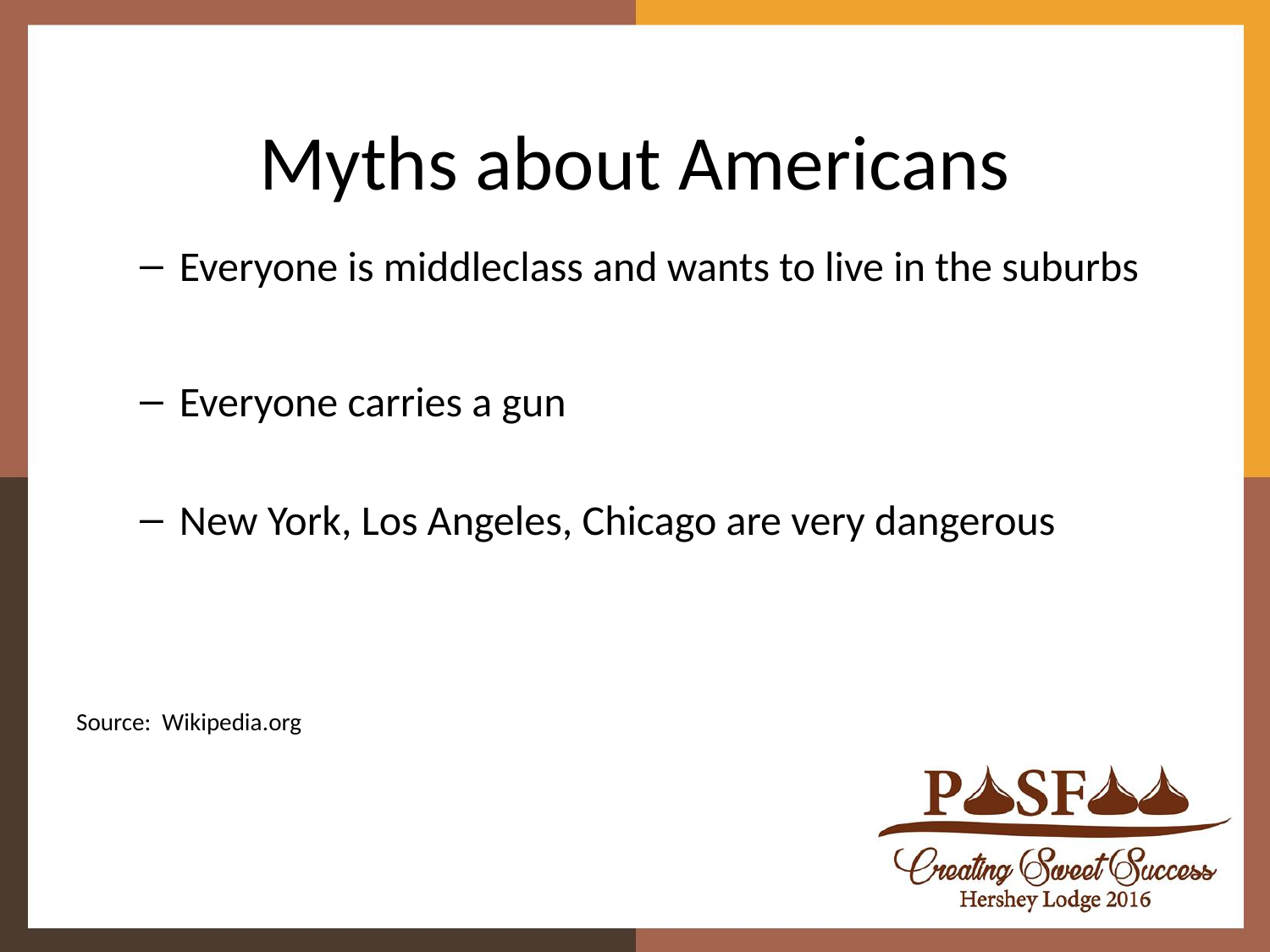

# Myths about Americans
Everyone is middleclass and wants to live in the suburbs

Everyone carries a gun

New York, Los Angeles, Chicago are very dangerous

Source:  Wikipedia.org